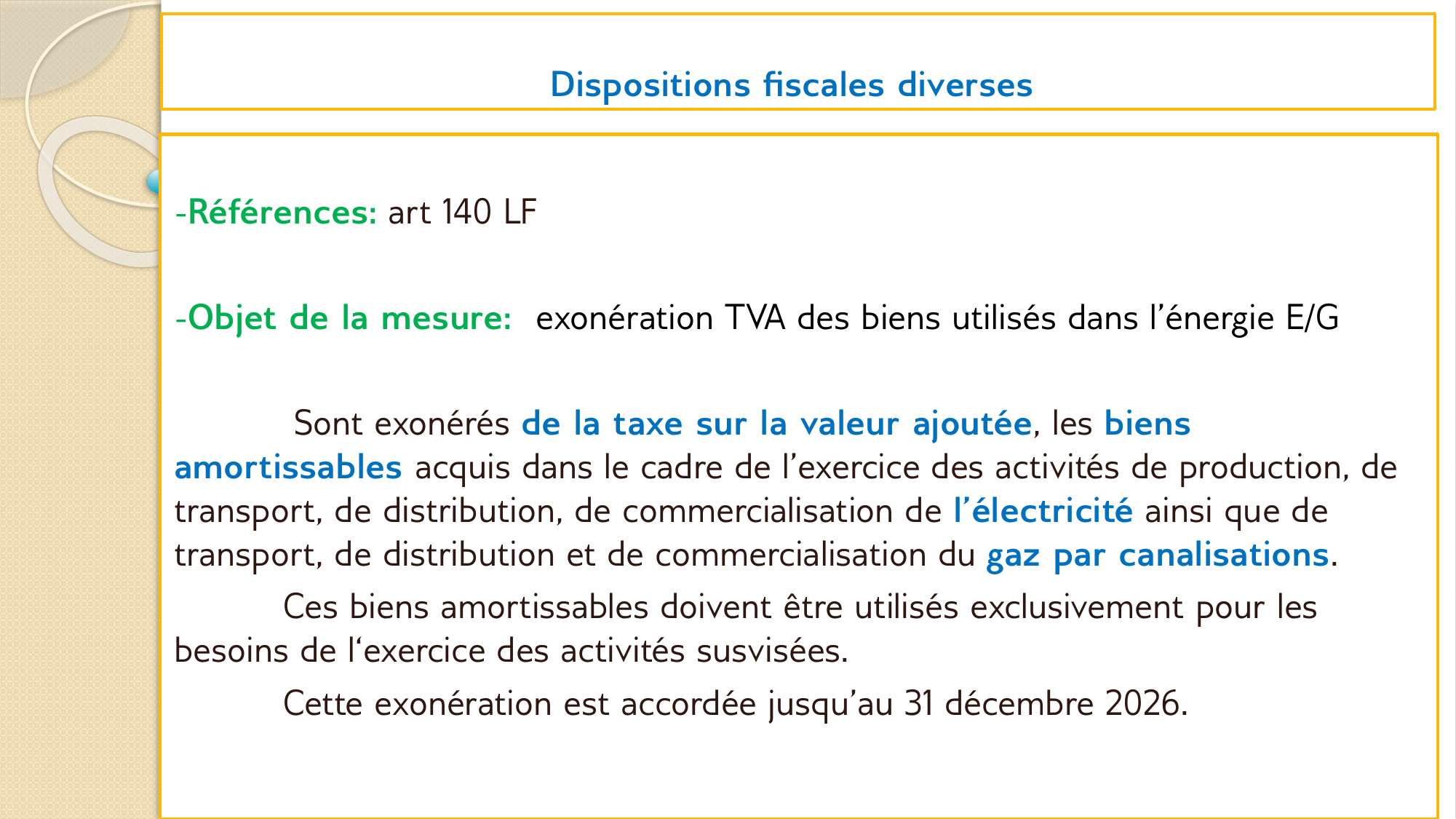

# Dispositions fiscales diverses

-Références: art 140 LF

-Objet de la mesure:  exonération TVA des biens utilisés dans l’énergie E/G

	 Sont exonérés de la taxe sur la valeur ajoutée, les biens amortissables acquis dans le cadre de l’exercice des activités de production, de transport, de distribution, de commercialisation de l’électricité ainsi que de transport, de distribution et de commercialisation du gaz par canalisations.
	Ces biens amortissables doivent être utilisés exclusivement pour les besoins de l‘exercice des activités susvisées.
	Cette exonération est accordée jusqu’au 31 décembre 2026.